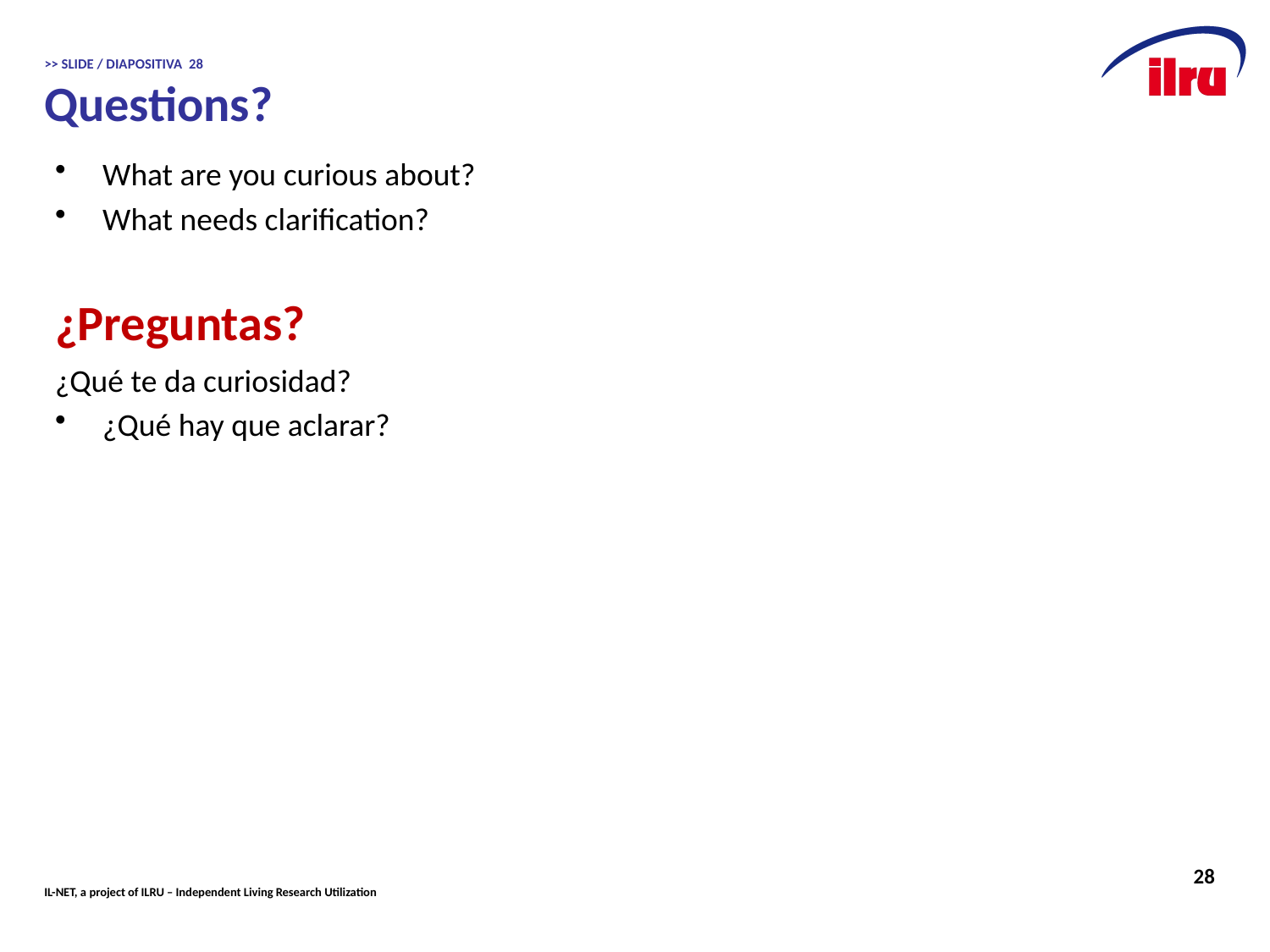

# >> SLIDE / DIAPOSITIVA  28 Questions?
What are you curious about?
What needs clarification?

¿Preguntas?
¿Qué te da curiosidad?
¿Qué hay que aclarar?

28